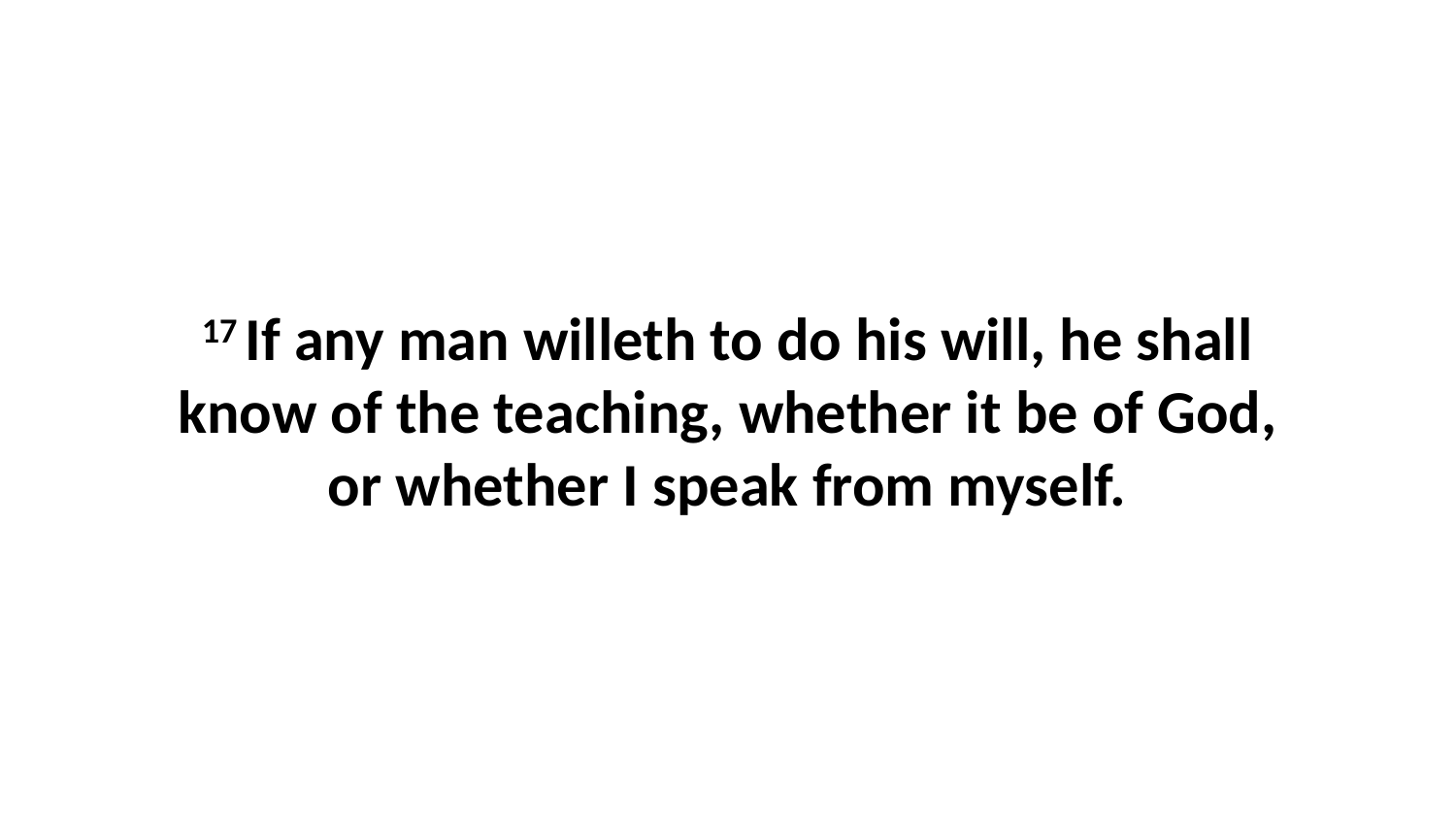

17 If any man willeth to do his will, he shall know of the teaching, whether it be of God, or whether I speak from myself.